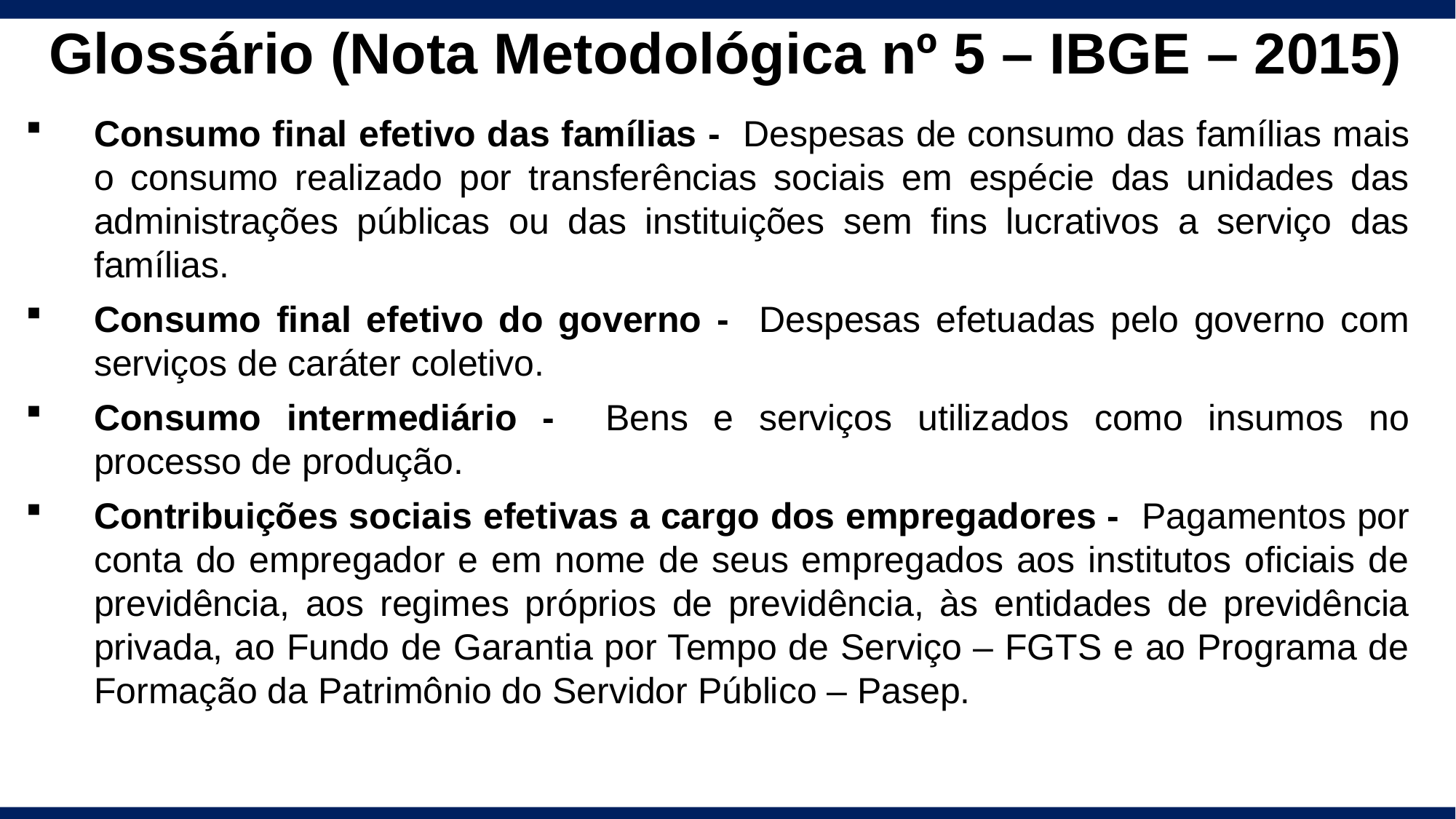

Glossário (Nota Metodológica nº 5 – IBGE – 2015)
Consumo final efetivo das famílias -  Despesas de consumo das famílias mais o consumo realizado por transferências sociais em espécie das unidades das administrações públicas ou das instituições sem fins lucrativos a serviço das famílias.

Consumo final efetivo do governo -  Despesas efetuadas pelo governo com serviços de caráter coletivo.

Consumo intermediário -  Bens e serviços utilizados como insumos no processo de produção.

Contribuições sociais efetivas a cargo dos empregadores -  Pagamentos por conta do empregador e em nome de seus empregados aos institutos oficiais de previdência, aos regimes próprios de previdência, às entidades de previdência privada, ao Fundo de Garantia por Tempo de Serviço – FGTS e ao Programa de Formação da Patrimônio do Servidor Público – Pasep.